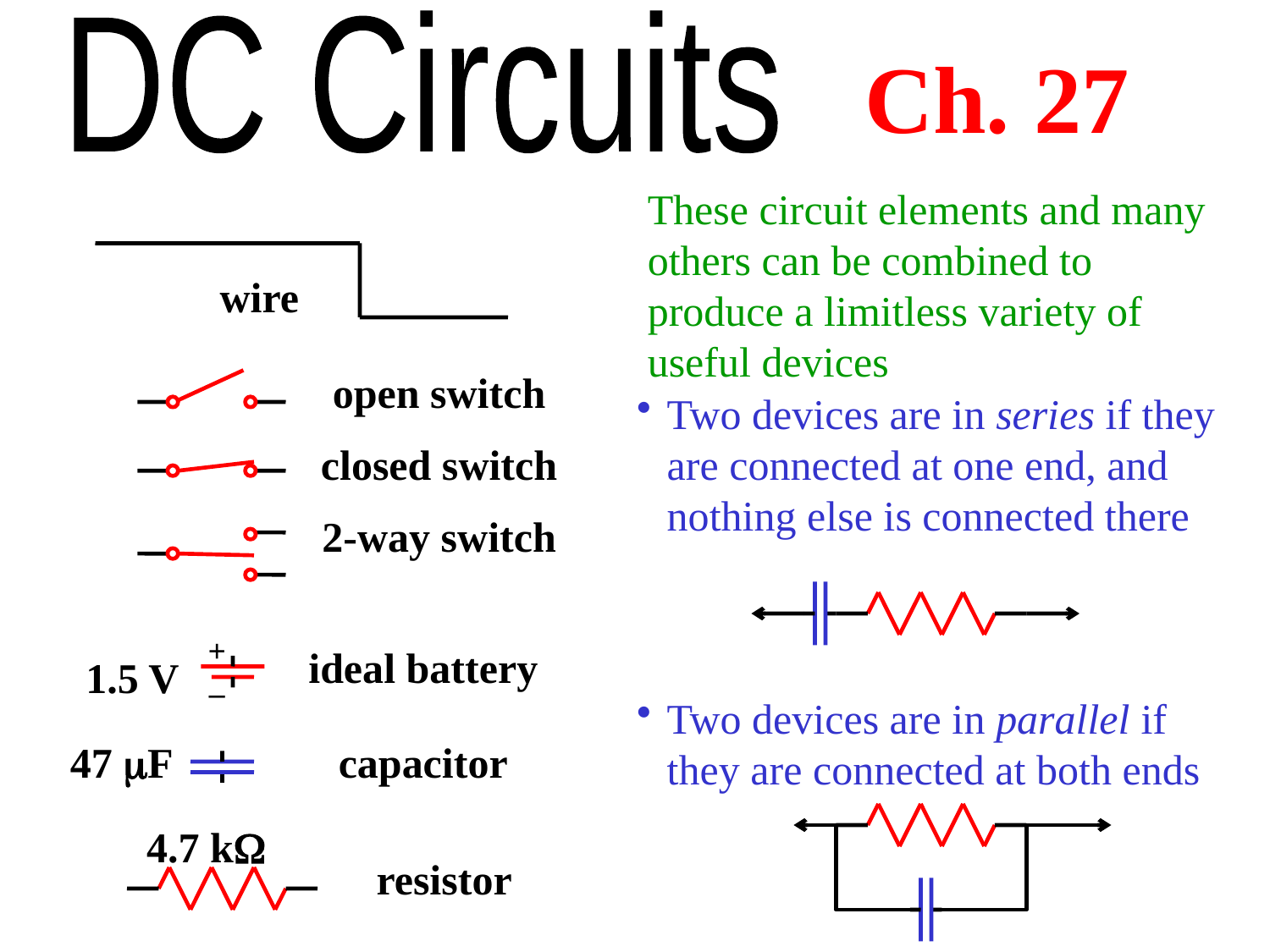

DC Circuits
Ch. 27
These circuit elements and many others can be combined to produce a limitless variety of useful devices

wire
open switch
closed switch
2-way switch

Two devices are in series if they are connected at one end, and nothing else is connected there

Two devices are in parallel if they are connected at both ends

+

–
ideal battery
1.5 V
47 μF
capacitor

4.7 kΩ
resistor